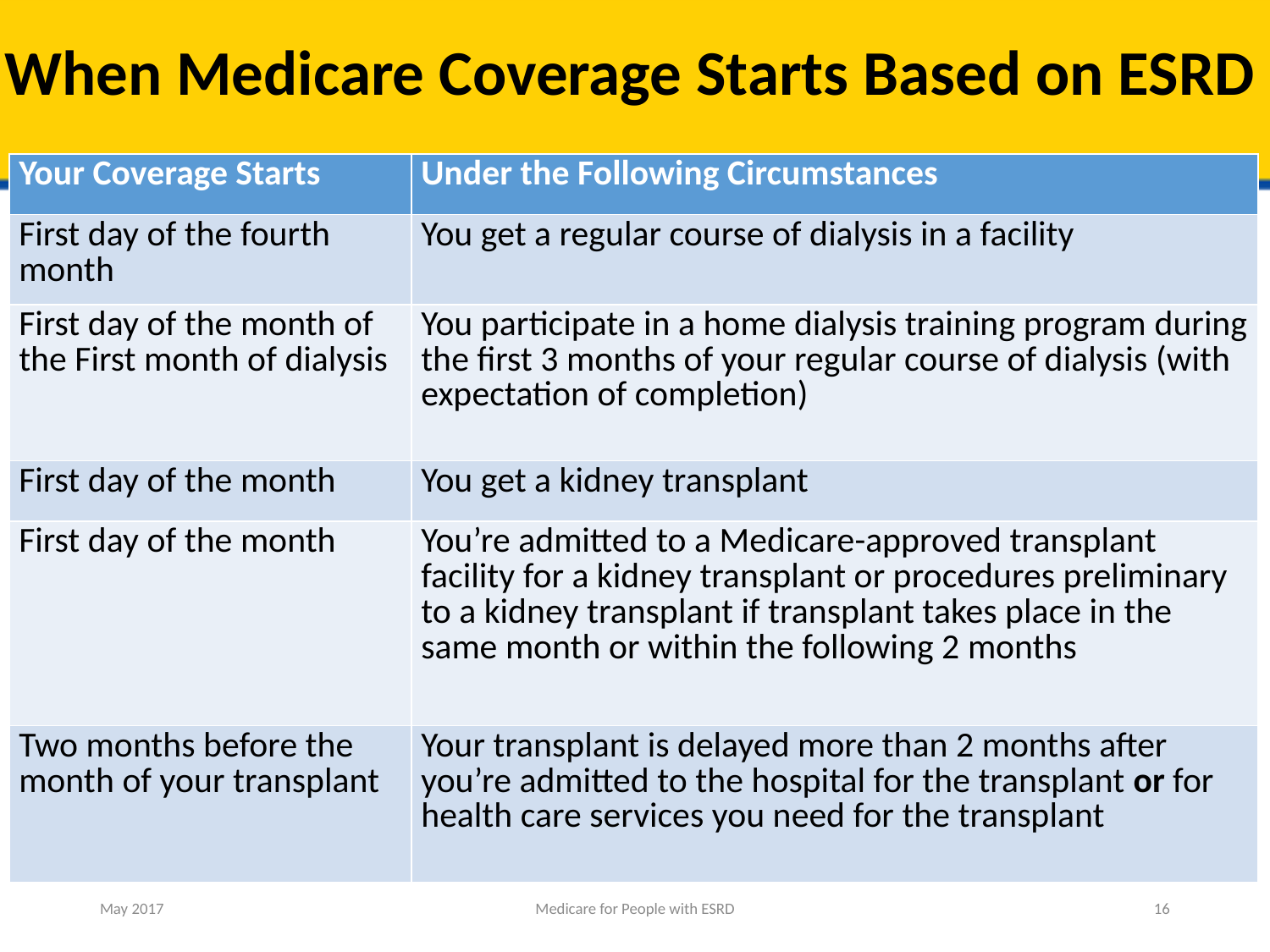

# When Medicare Coverage Starts Based on ESRD
| Your Coverage Starts | Under the Following Circumstances |
| --- | --- |
| First day of the fourth month | You get a regular course of dialysis in a facility |
| First day of the month of the First month of dialysis | You participate in a home dialysis training program during the first 3 months of your regular course of dialysis (with expectation of completion) |
| First day of the month | You get a kidney transplant |
| First day of the month | You’re admitted to a Medicare-approved transplant facility for a kidney transplant or procedures preliminary to a kidney transplant if transplant takes place in the same month or within the following 2 months |
| Two months before the month of your transplant | Your transplant is delayed more than 2 months after you’re admitted to the hospital for the transplant or for health care services you need for the transplant |
May 2017
Medicare for People with ESRD
16